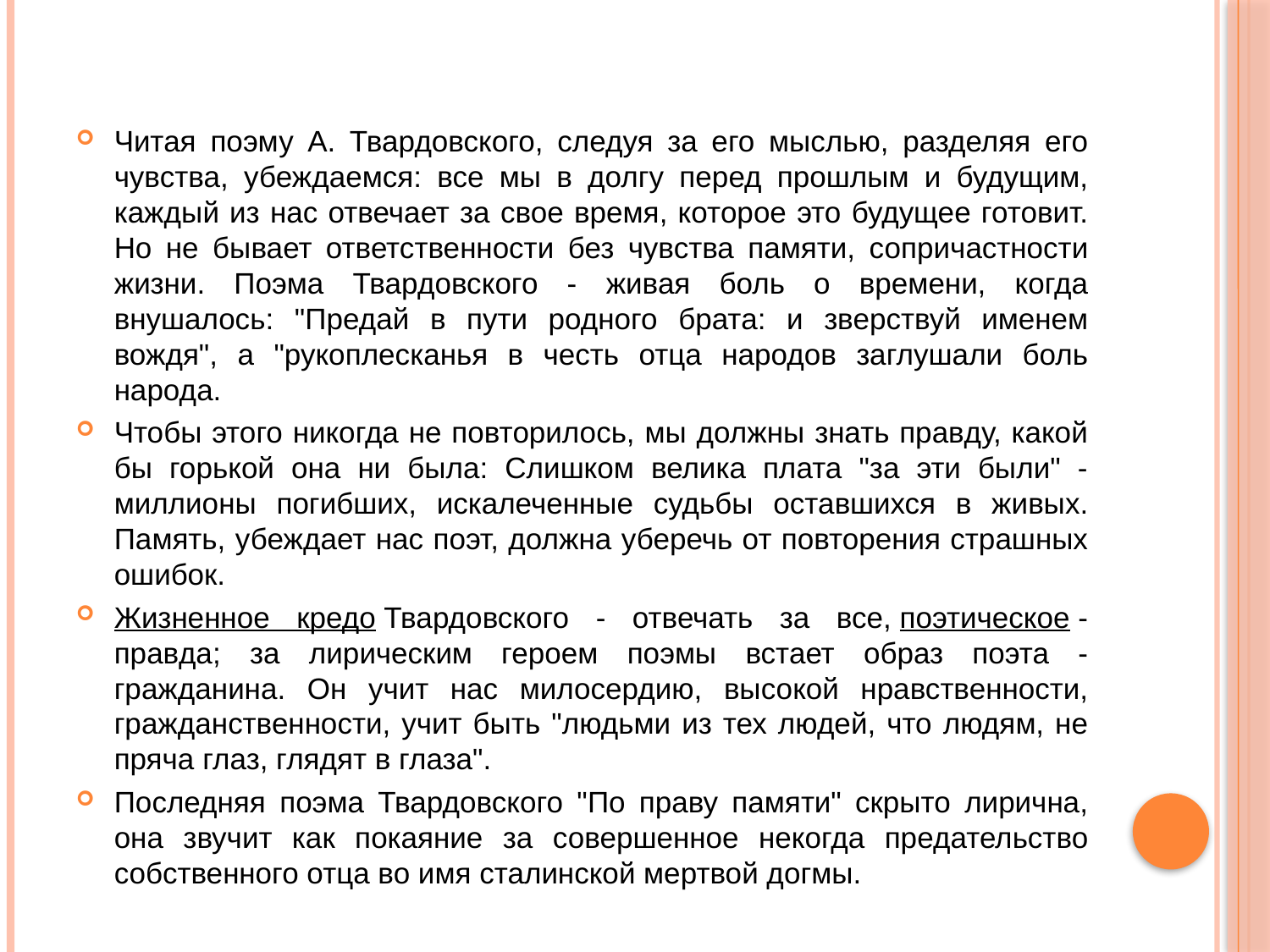

Читая поэму А. Твардовского, следуя за его мыслью, разделяя его чувства, убеждаемся: все мы в долгу перед прошлым и будущим, каждый из нас отвечает за свое время, которое это будущее готовит. Но не бывает ответственности без чувства памяти, сопричастности жизни. Поэма Твардовского - живая боль о времени, когда внушалось: "Предай в пути родного брата: и зверствуй именем вождя", а "рукоплесканья в честь отца народов заглушали боль народа.
Чтобы этого никогда не повторилось, мы должны знать правду, какой бы горькой она ни была: Слишком велика плата "за эти были" - миллионы погибших, искалеченные судьбы оставшихся в живых. Память, убеждает нас поэт, должна уберечь от повторения страшных ошибок.
Жизненное кредо Твардовского - отвечать за все, поэтическое - правда; за лирическим героем поэмы встает образ поэта - гражданина. Он учит нас милосердию, высокой нравственности, гражданственности, учит быть "людьми из тех людей, что людям, не пряча глаз, глядят в глаза".
Последняя поэма Твардовского "По праву памяти" скрыто лирична, она звучит как покаяние за совершенное некогда предательство собственного отца во имя сталинской мертвой догмы.